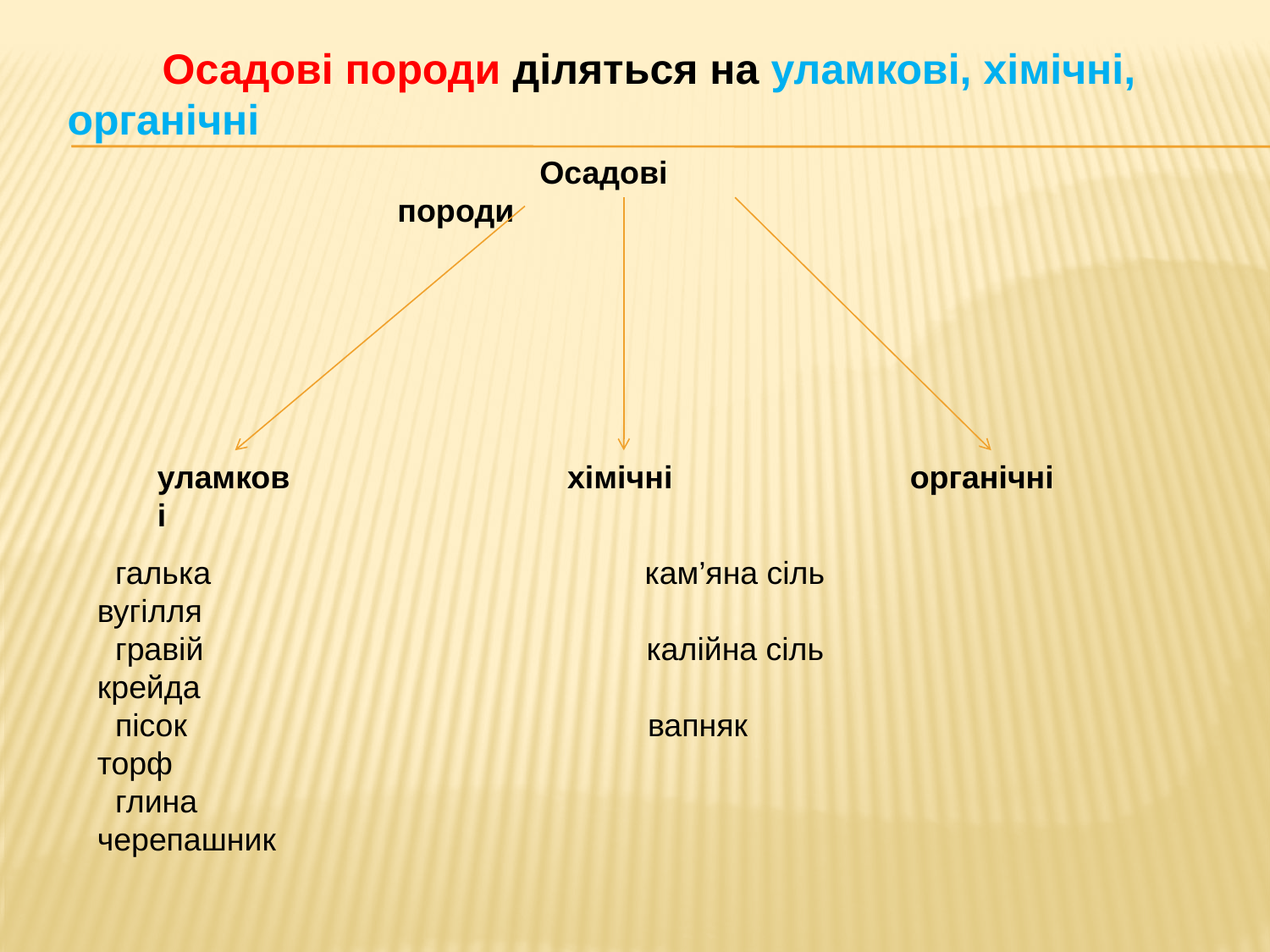

Осадові породи діляться на уламкові, хімічні, органічні
                Осадові породи
уламкові
хімічні
органічні
  галька                                                 кам’яна сіль                               вугілля
  гравій                                                  калійна сіль                               крейда
  пісок                                                    вапняк                                        торф
  глина                                                                                                        черепашник